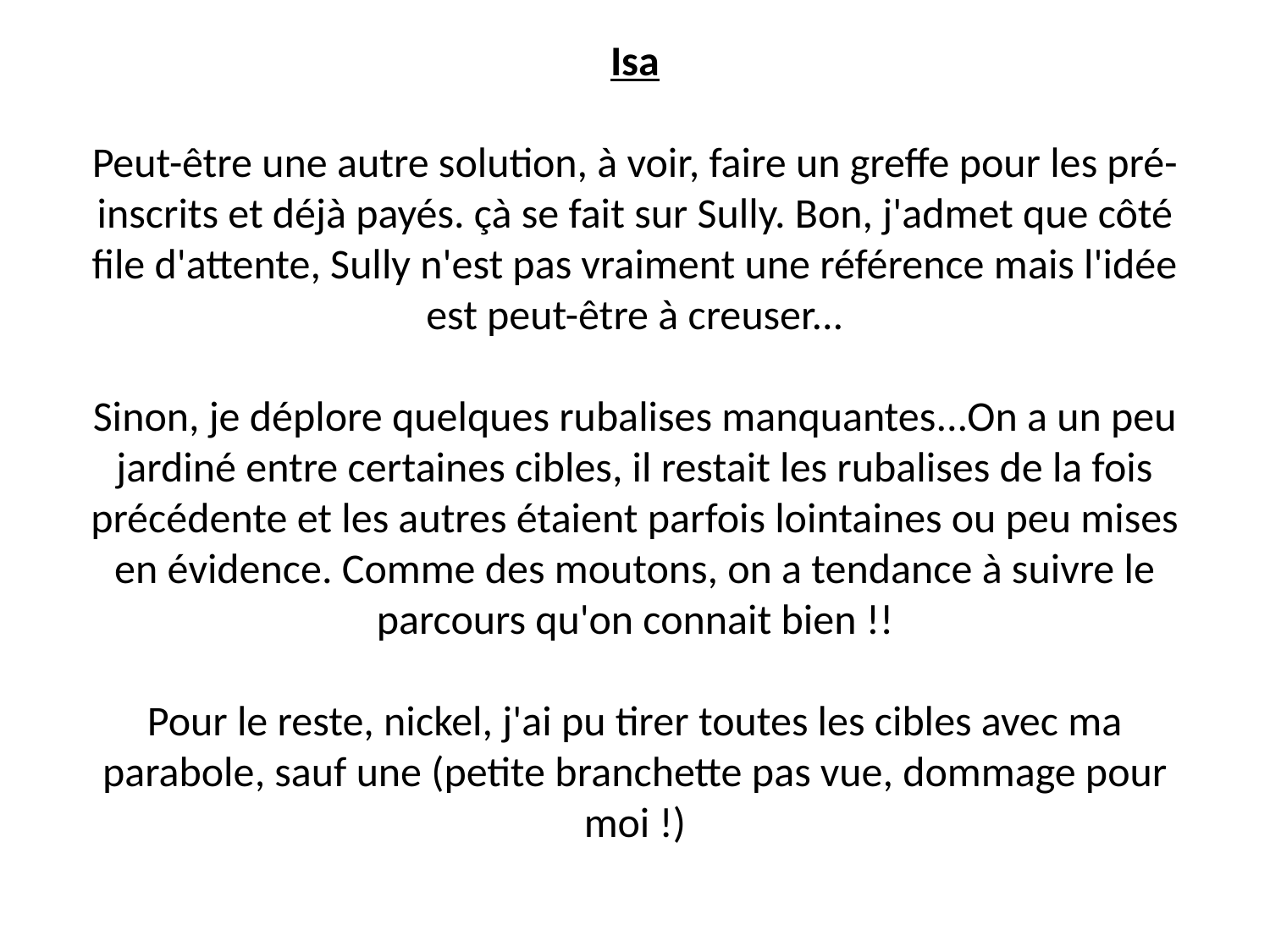

# Isa Peut-être une autre solution, à voir, faire un greffe pour les pré-inscrits et déjà payés. çà se fait sur Sully. Bon, j'admet que côté file d'attente, Sully n'est pas vraiment une référence mais l'idée est peut-être à creuser... Sinon, je déplore quelques rubalises manquantes...On a un peu jardiné entre certaines cibles, il restait les rubalises de la fois précédente et les autres étaient parfois lointaines ou peu mises en évidence. Comme des moutons, on a tendance à suivre le parcours qu'on connait bien !! Pour le reste, nickel, j'ai pu tirer toutes les cibles avec ma parabole, sauf une (petite branchette pas vue, dommage pour moi !)